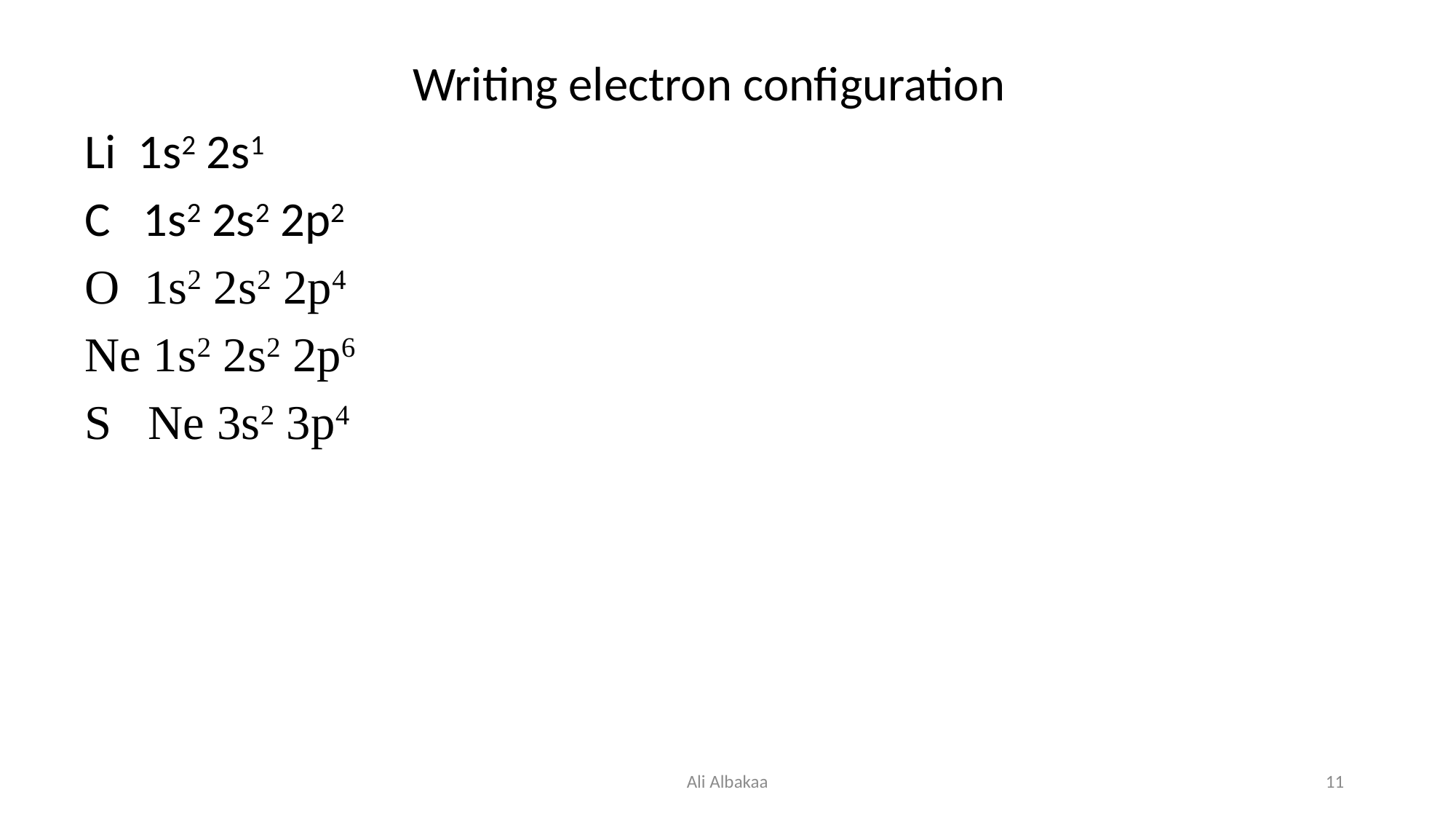

Writing electron configuration
Li  1s2 2s1
C   1s2 2s2 2p2
O  1s2 2s2 2p4
Ne 1s2 2s2 2p6
S   Ne 3s2 3p4

Ali Albakaa
11